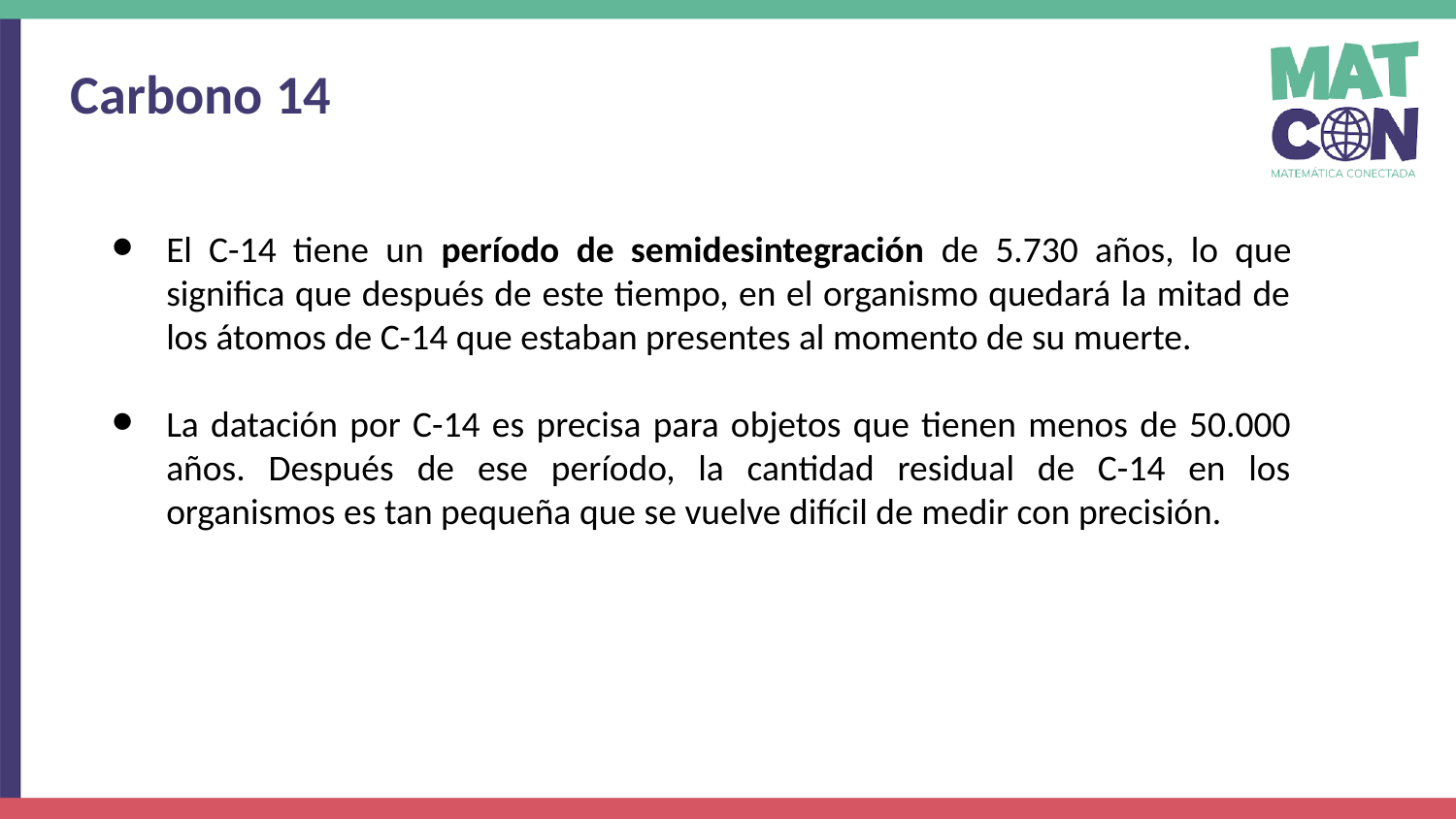

Carbono 14
El C-14 tiene un período de semidesintegración de 5.730 años, lo que significa que después de este tiempo, en el organismo quedará la mitad de los átomos de C-14 que estaban presentes al momento de su muerte.

La datación por C-14 es precisa para objetos que tienen menos de 50.000 años. Después de ese período, la cantidad residual de C-14 en los organismos es tan pequeña que se vuelve difícil de medir con precisión.